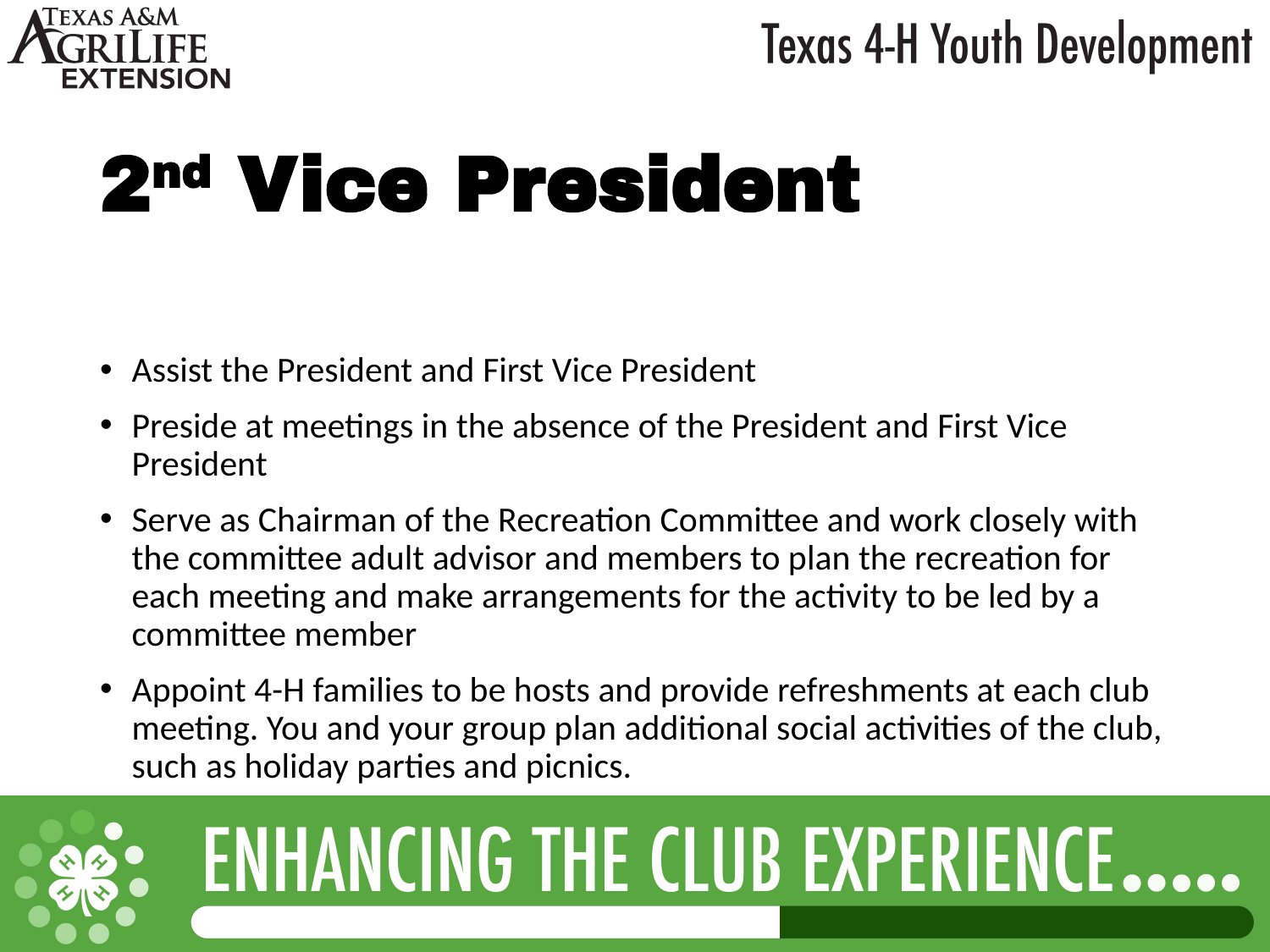

# 2nd Vice President
Assist the President and First Vice President
Preside at meetings in the absence of the President and First Vice President
Serve as Chairman of the Recreation Committee and work closely with the committee adult advisor and members to plan the recreation for each meeting and make arrangements for the activity to be led by a committee member
Appoint 4-H families to be hosts and provide refreshments at each club meeting. You and your group plan additional social activities of the club, such as holiday parties and picnics.